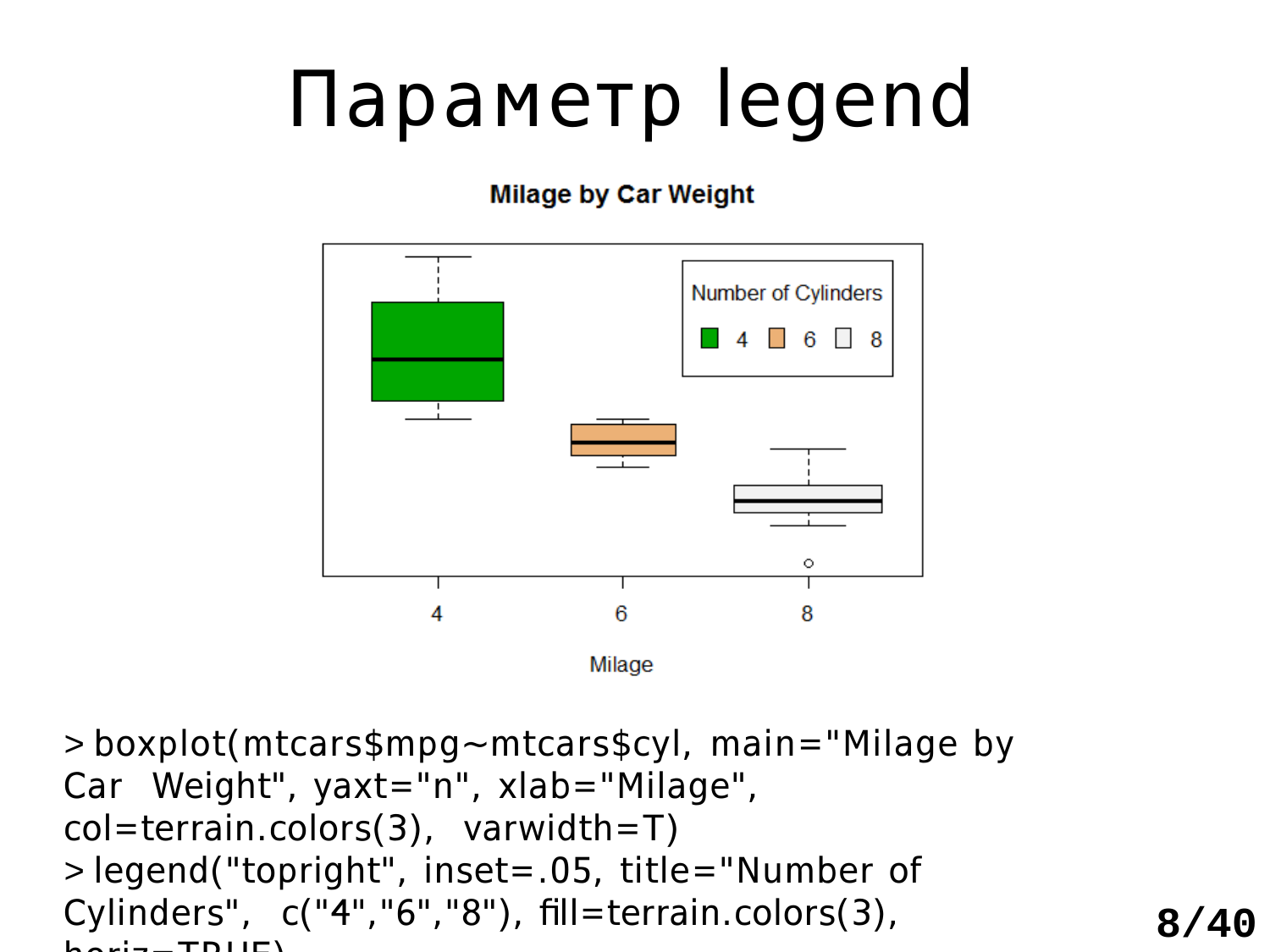

# Параметр legend

> boxplot(mtcars$mpg~mtcars$cyl, main="Milage by Car  Weight", yaxt="n", xlab="Milage", col=terrain.colors(3),  varwidth=T)
> legend("topright", inset=.05, title="Number of Cylinders",  c("4","6","8"), fill=terrain.colors(3), horiz=TRUE)
8/40